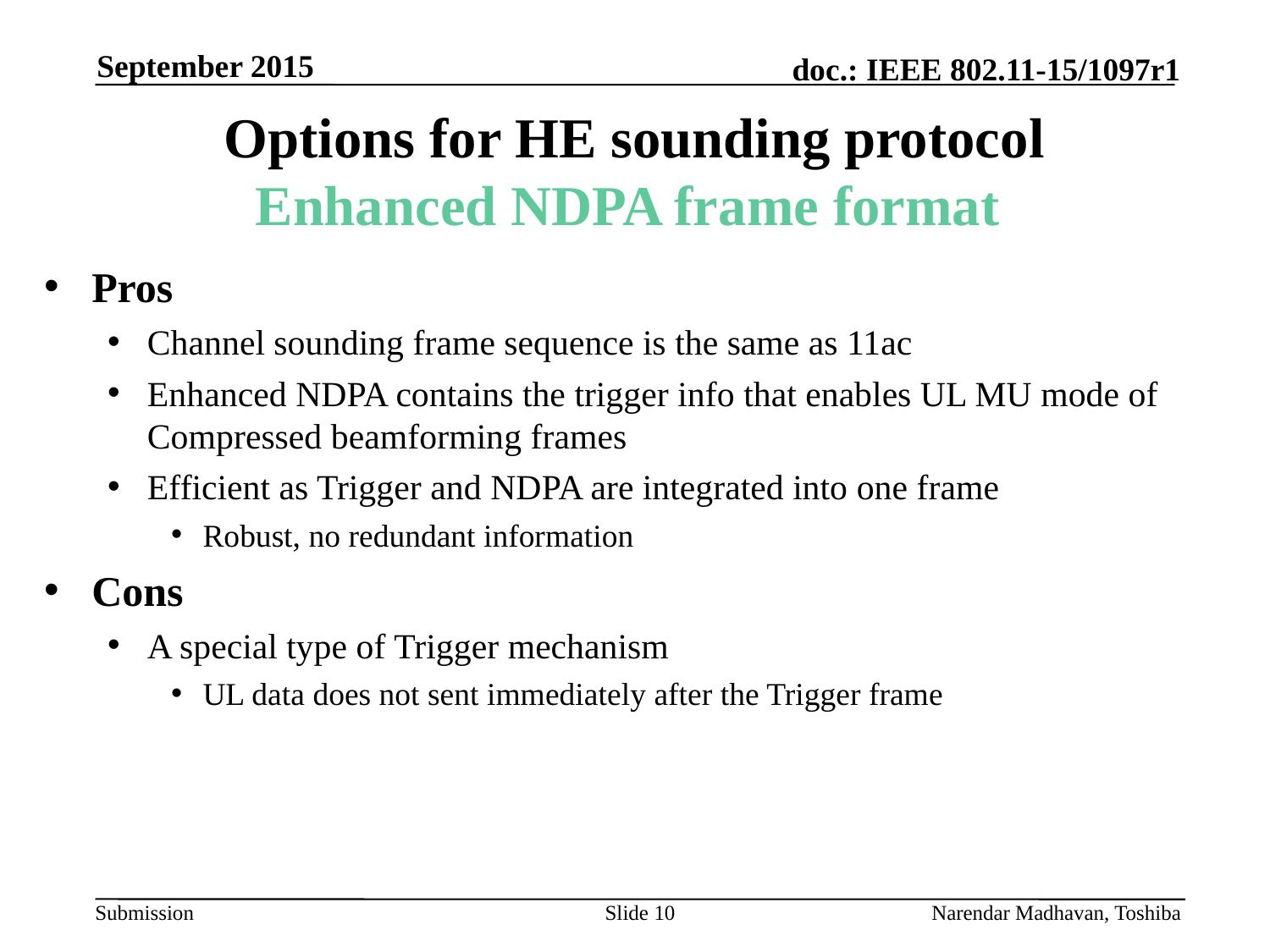

September 2015
# Options for HE sounding protocol Enhanced NDPA frame format
Pros
Channel sounding frame sequence is the same as 11ac
Enhanced NDPA contains the trigger info that enables UL MU mode of Compressed beamforming frames
Efficient as Trigger and NDPA are integrated into one frame
Robust, no redundant information
Cons
A special type of Trigger mechanism
UL data does not sent immediately after the Trigger frame

Slide 10
Narendar Madhavan, Toshiba